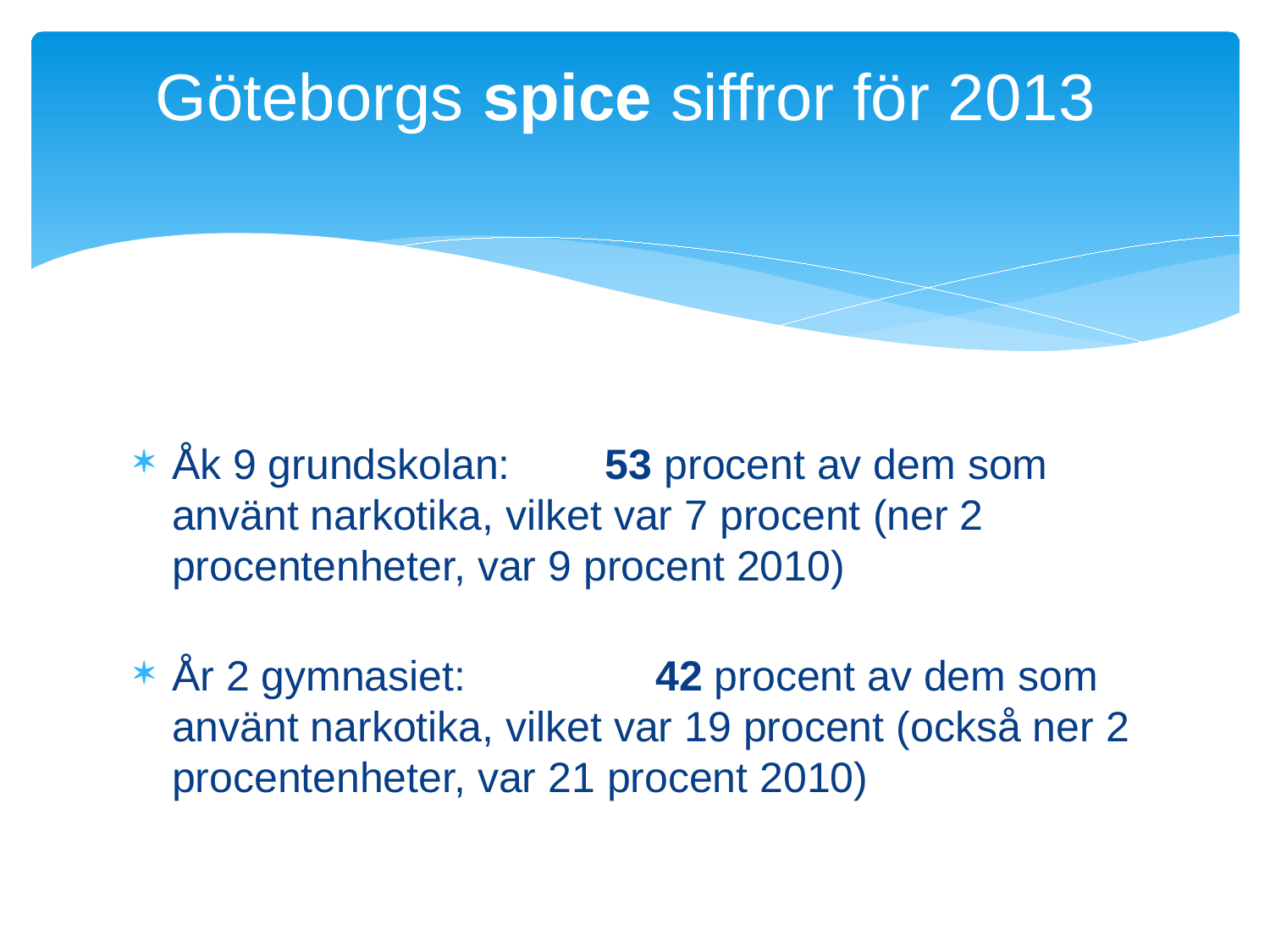

# Göteborgs spice siffror för 2013

Åk 9 grundskolan:        53 procent av dem som använt narkotika, vilket var 7 procent (ner 2 procentenheter, var 9 procent 2010)
År 2 gymnasiet:                42 procent av dem som använt narkotika, vilket var 19 procent (också ner 2 procentenheter, var 21 procent 2010)